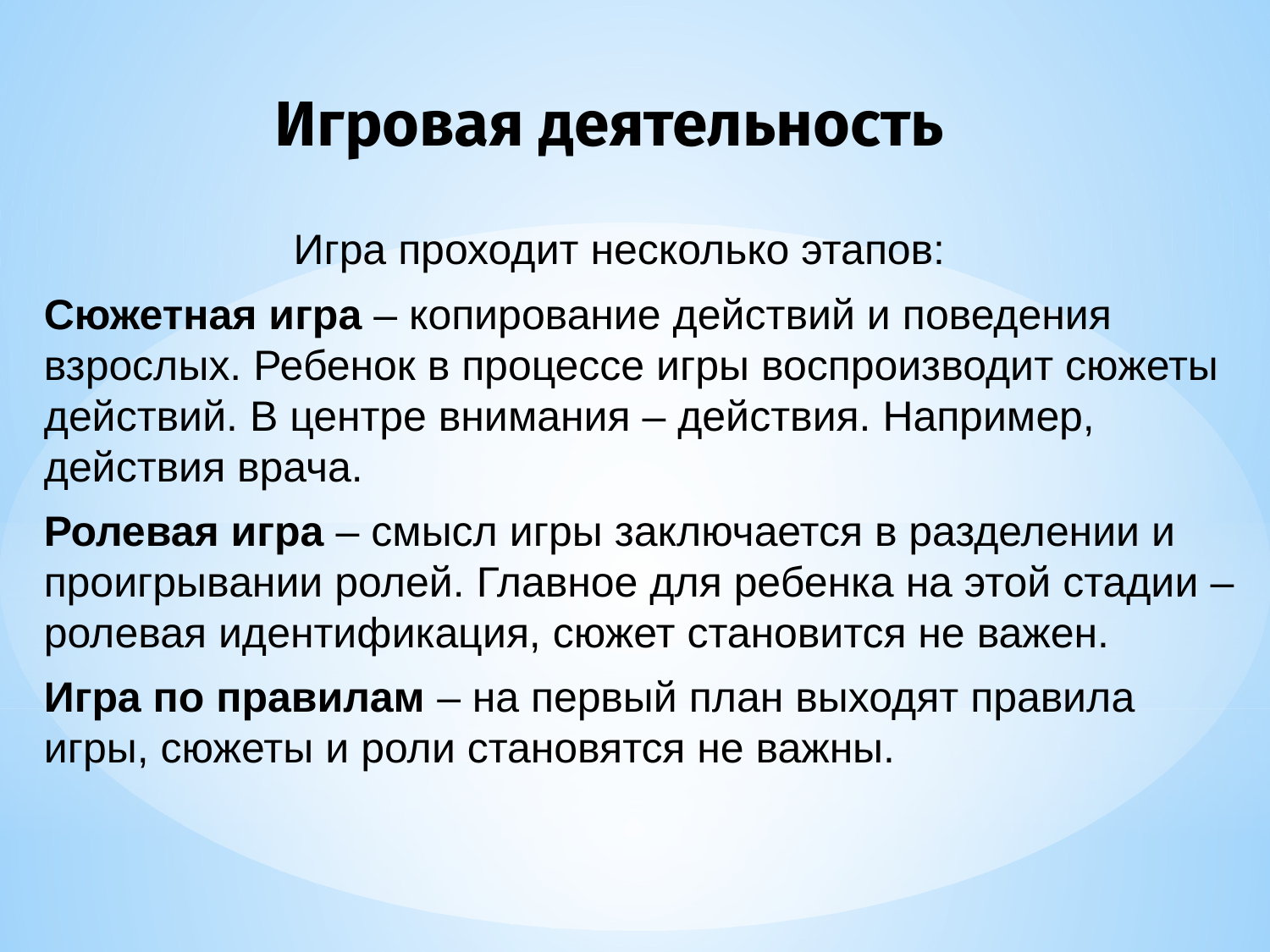

# Игровая деятельность
Игра проходит несколько этапов:
Сюжетная игра – копирование действий и поведения взрослых. Ребенок в процессе игры воспроизводит сюжеты действий. В центре внимания – действия. Например, действия врача.
Ролевая игра – смысл игры заключается в разделении и проигрывании ролей. Главное для ребенка на этой стадии – ролевая идентификация, сюжет становится не важен.
Игра по правилам – на первый план выходят правила игры, сюжеты и роли становятся не важны.